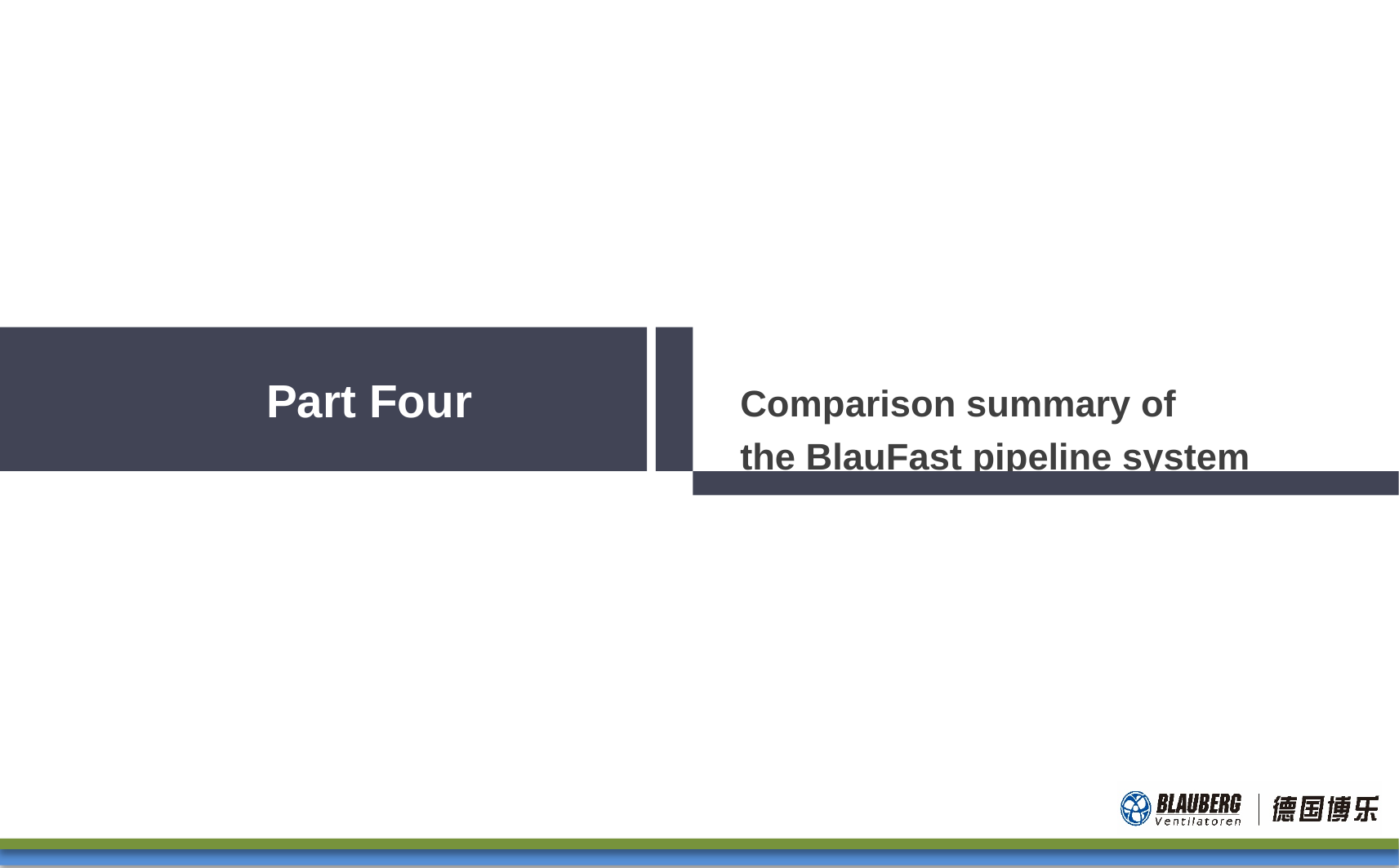

Part Four
Comparison summary of
the BlauFast pipeline system